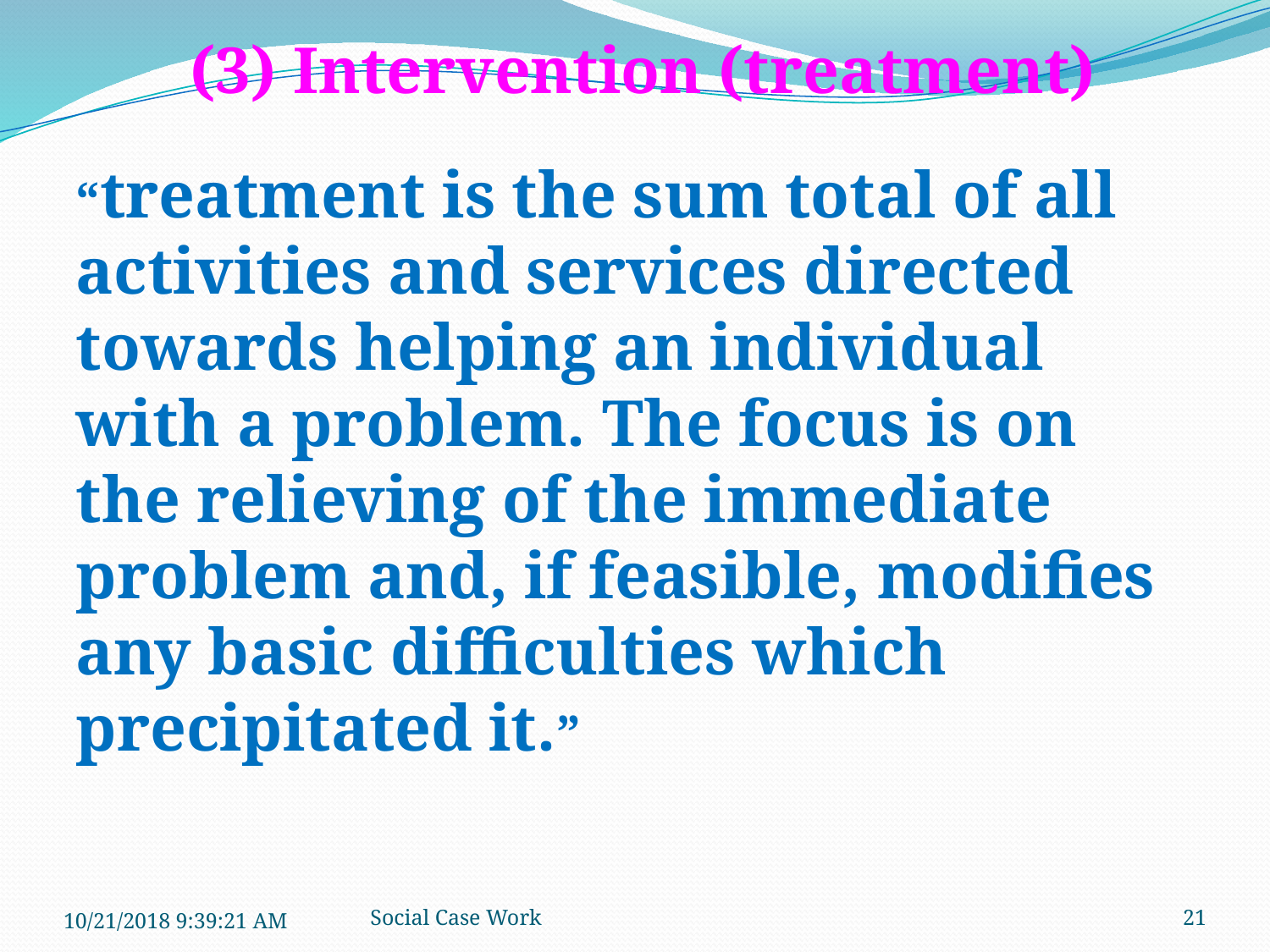

(3) Intervention (treatment)
“treatment is the sum total of all activities and services directed towards helping an individual with a problem. The focus is on the relieving of the immediate problem and, if feasible, modifies any basic difficulties which precipitated it.”
10/21/2018 9:39:21 AM
Social Case Work
21